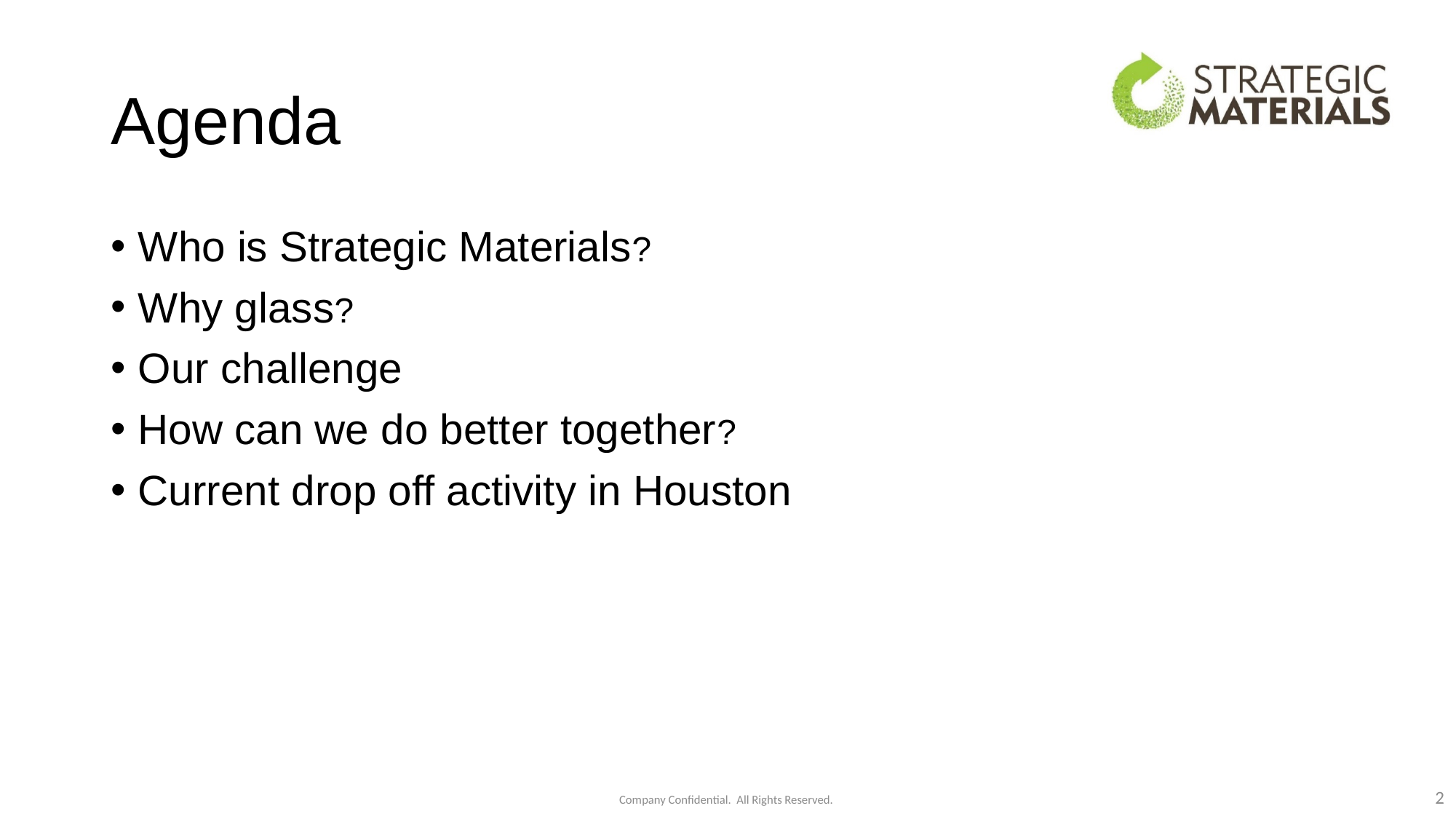

# Agenda
Who is Strategic Materials?
Why glass?
Our challenge
How can we do better together?
Current drop off activity in Houston

2
Company Confidential.  All Rights Reserved.